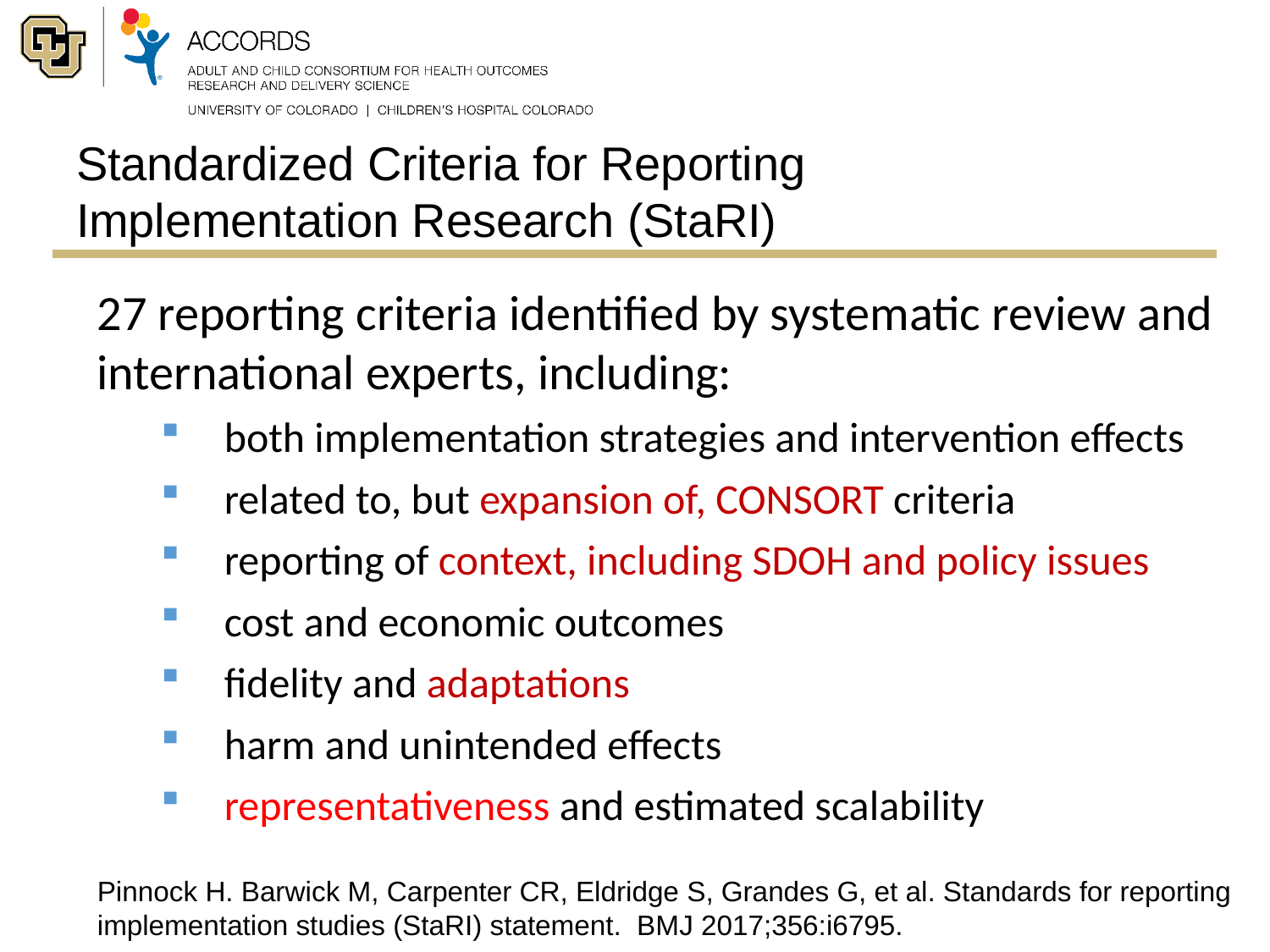

# Standardized Criteria for Reporting Implementation Research (StaRI)
27 reporting criteria identified by systematic review and international experts, including:
both implementation strategies and intervention effects
related to, but expansion of, CONSORT criteria
reporting of context, including SDOH and policy issues
cost and economic outcomes
fidelity and adaptations
harm and unintended effects
representativeness and estimated scalability
Pinnock H. Barwick M, Carpenter CR, Eldridge S, Grandes G, et al. Standards for reporting implementation studies (StaRI) statement.  BMJ 2017;356:i6795.